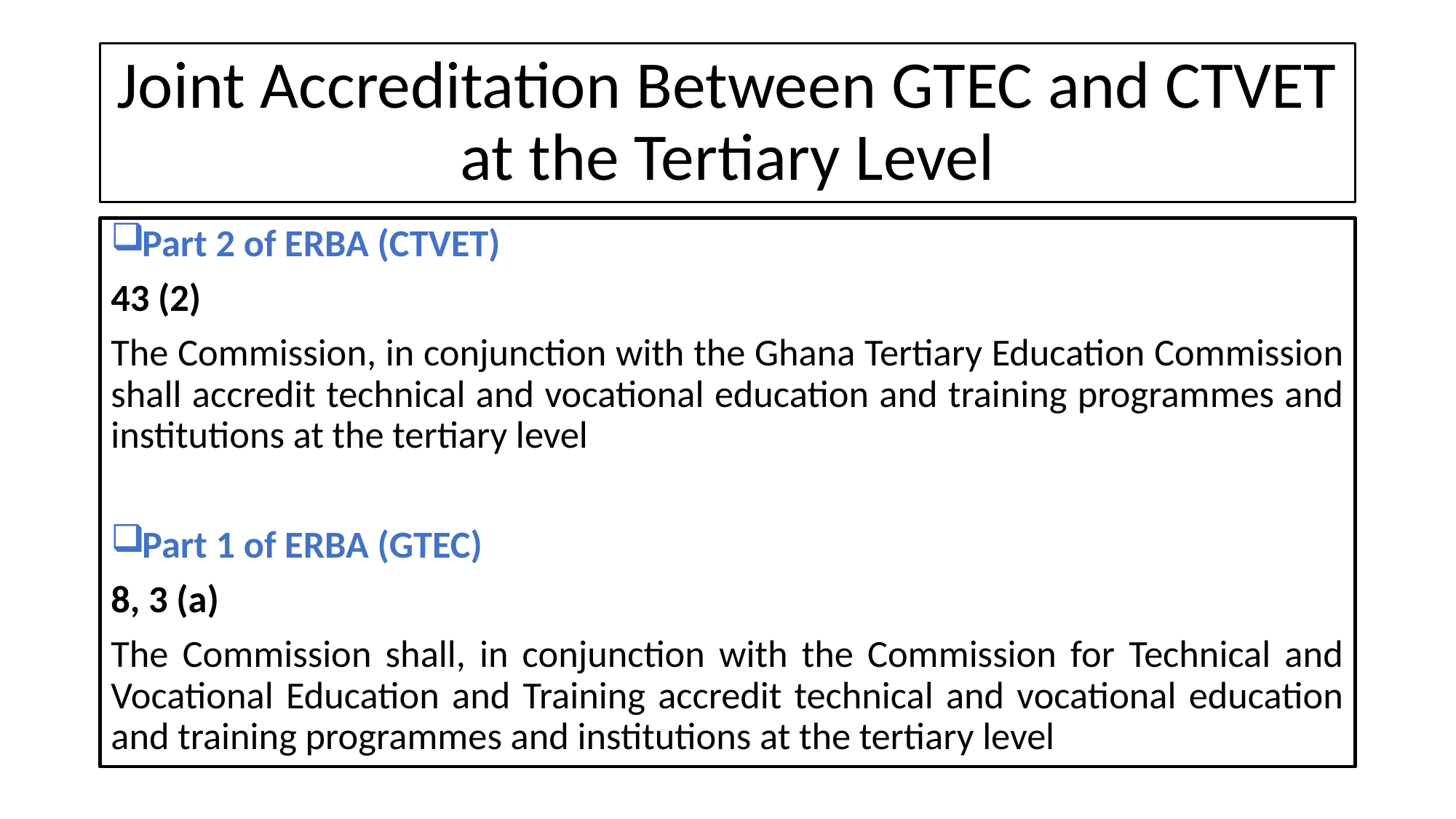

# Joint Accreditation Between GTEC and CTVET at the Tertiary Level
Part 2 of ERBA (CTVET)
43 (2)
The Commission, in conjunction with the Ghana Tertiary Education Commission shall accredit technical and vocational education and training programmes and institutions at the tertiary level

Part 1 of ERBA (GTEC)
8, 3 (a)
The Commission shall, in conjunction with the Commission for Technical and Vocational Education and Training accredit technical and vocational education and training programmes and institutions at the tertiary level